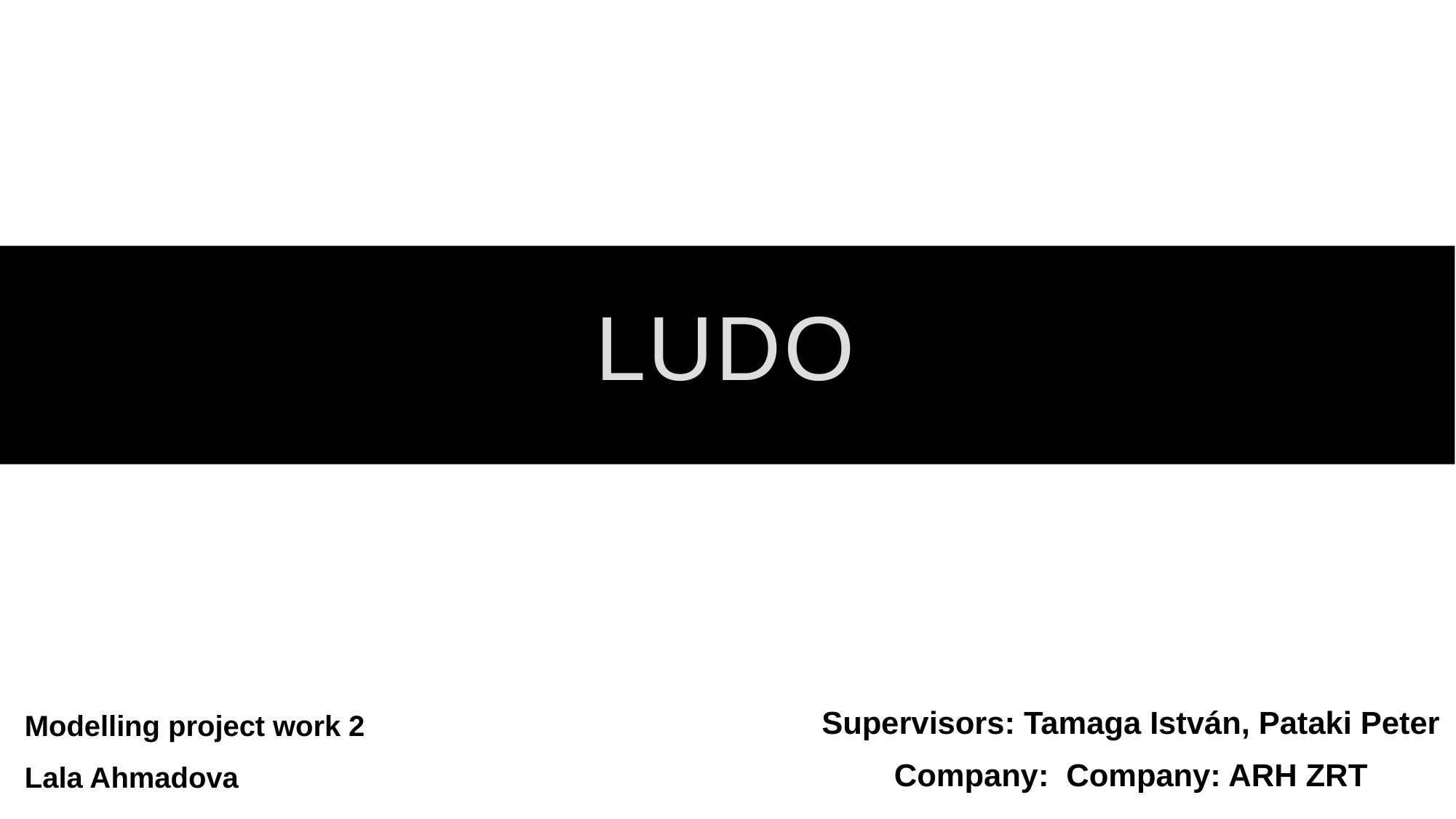

# Ludo
Modelling project work 2
Lala Ahmadova
Supervisors: Tamaga István, Pataki Peter
Company:  Company: ARH ZRT